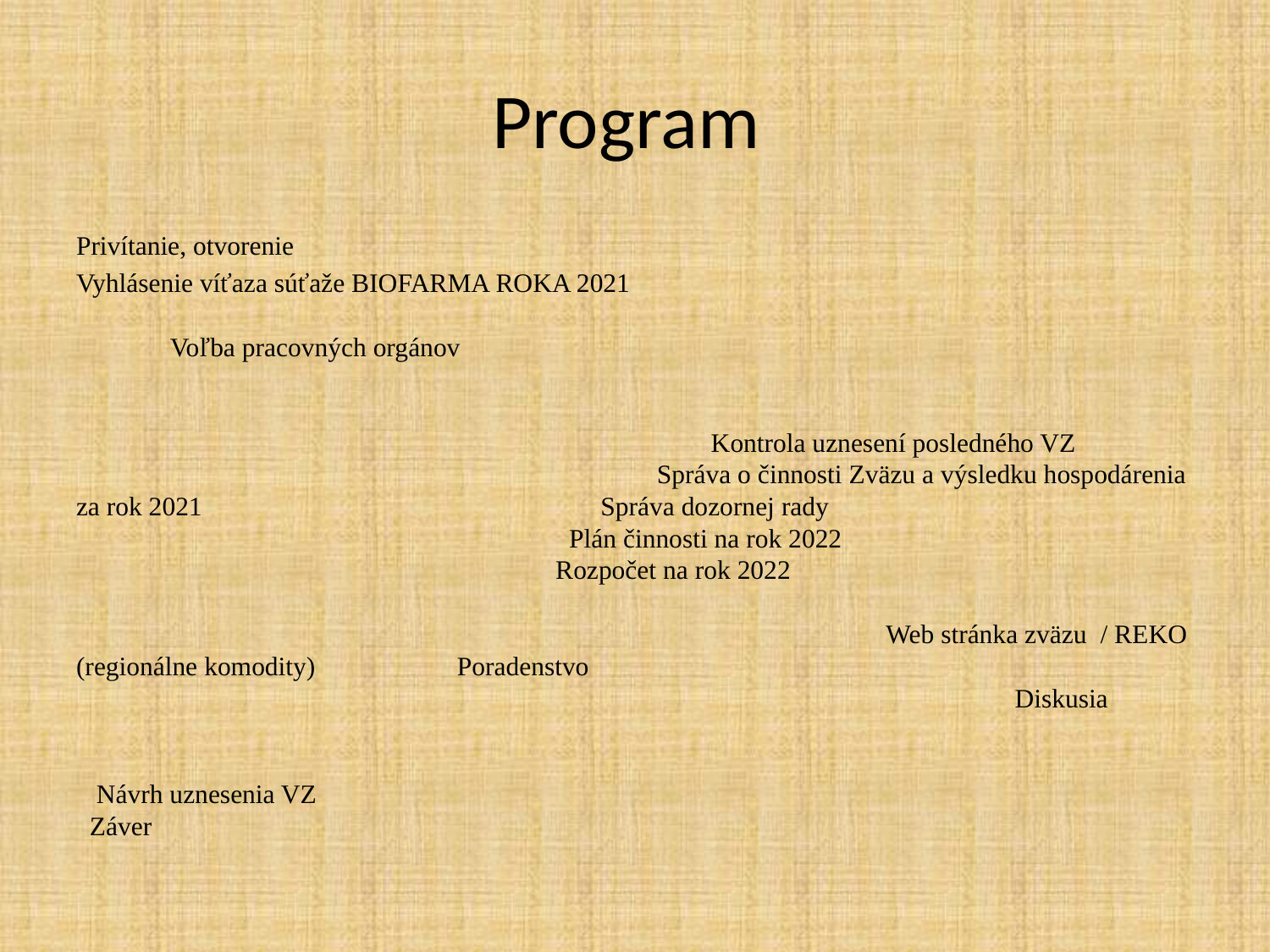

# Program
Privítanie, otvorenie
Vyhlásenie víťaza súťaže BIOFARMA ROKA 2021                                                                                                                                                                                                                                                                       Voľba pracovných orgánov                                                                                                                                                                                                                                                                                                                                                                                                                                                                                                                                                     Kontrola uznesení posledného VZ                                                                                                        Správa o činnosti Zväzu a výsledku hospodárenia za rok 2021                                                           Správa dozornej rady                                                                                                                               Plán činnosti na rok 2022                                                                                                                           Rozpočet na rok 2022                                                                                                                                                                                                                                                                                                                                                         Web stránka zväzu  / REKO (regionálne komodity)                     Poradenstvo                                                                                                                                                                                                                                     Diskusia                                                                                                                                                                                                                                                                                                                                                          Návrh uznesenia VZ                                                                                                                                    Záver